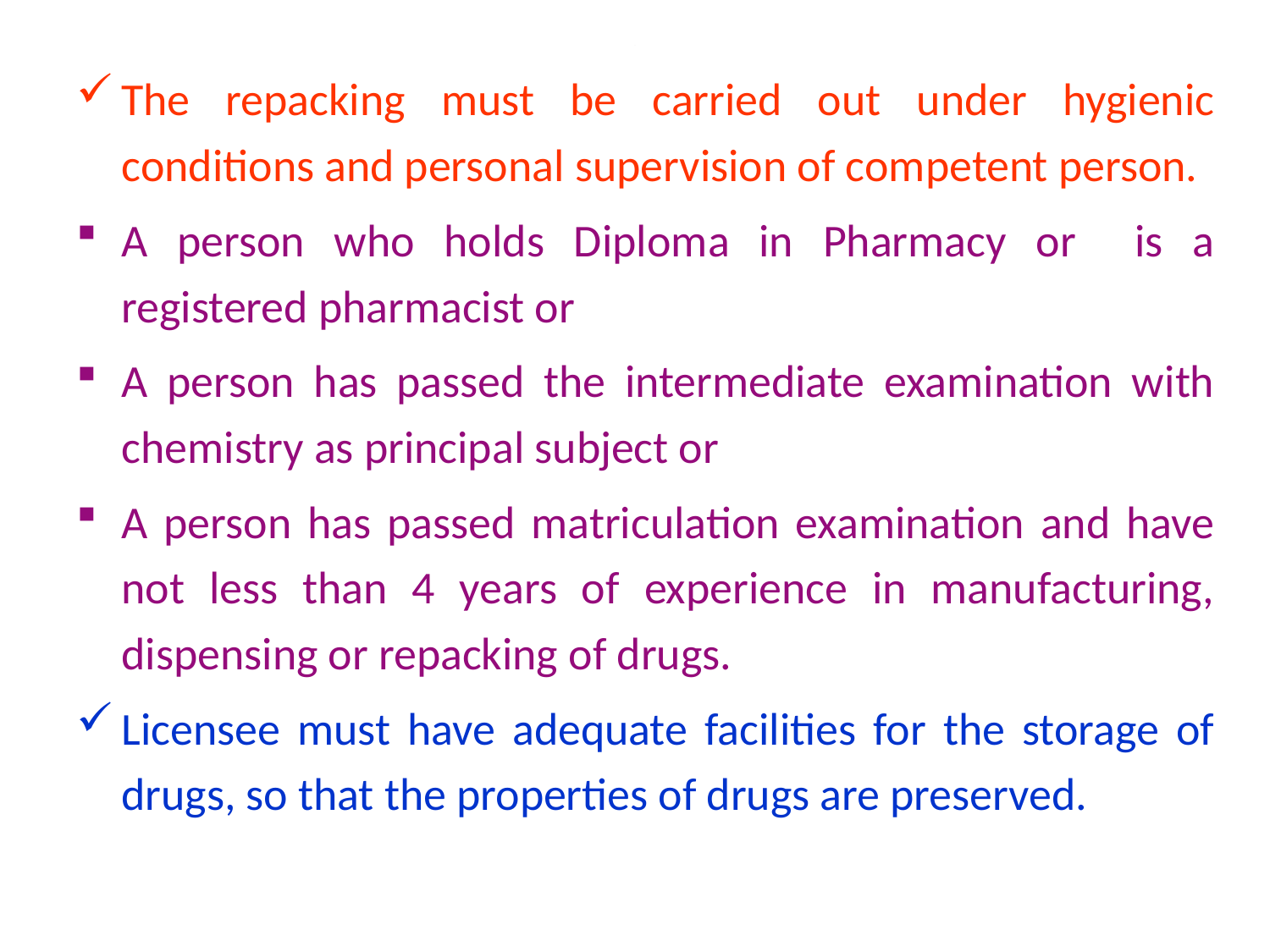

# .
The repacking must be carried out under hygienic conditions and personal supervision of competent person.
A person who holds Diploma in Pharmacy or  is a registered pharmacist or
A person has passed the intermediate examination with chemistry as principal subject or
A person has passed matriculation examination and have not less than 4 years of experience in manufacturing, dispensing or repacking of drugs.
Licensee must have adequate facilities for the storage of drugs, so that the properties of drugs are preserved.